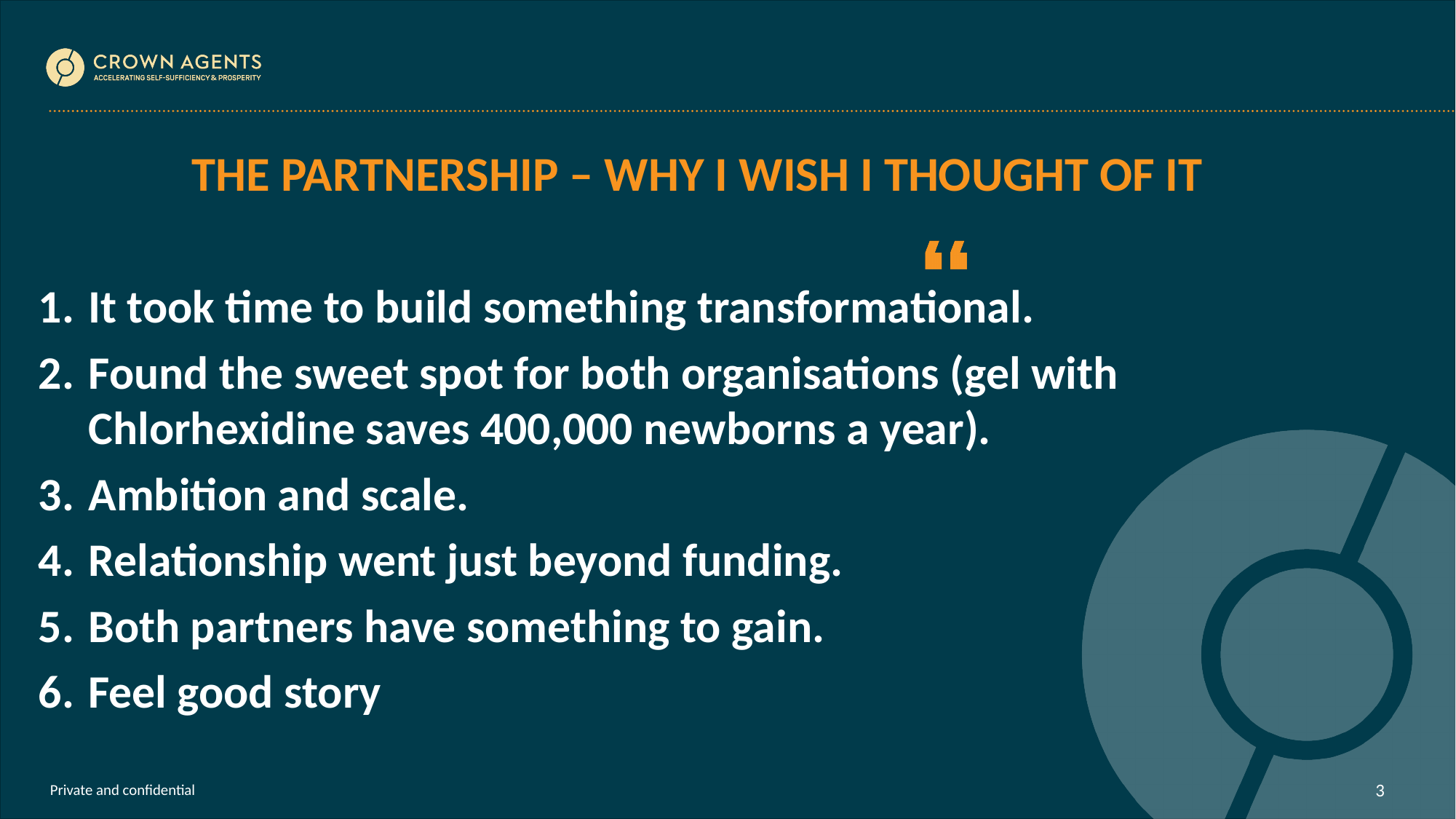

THE PARTNERSHIP – WHY I WISH I THOUGHT OF IT
It took time to build something transformational.
Found the sweet spot for both organisations (gel with Chlorhexidine saves 400,000 newborns a year).
Ambition and scale.
Relationship went just beyond funding.
Both partners have something to gain.
Feel good story